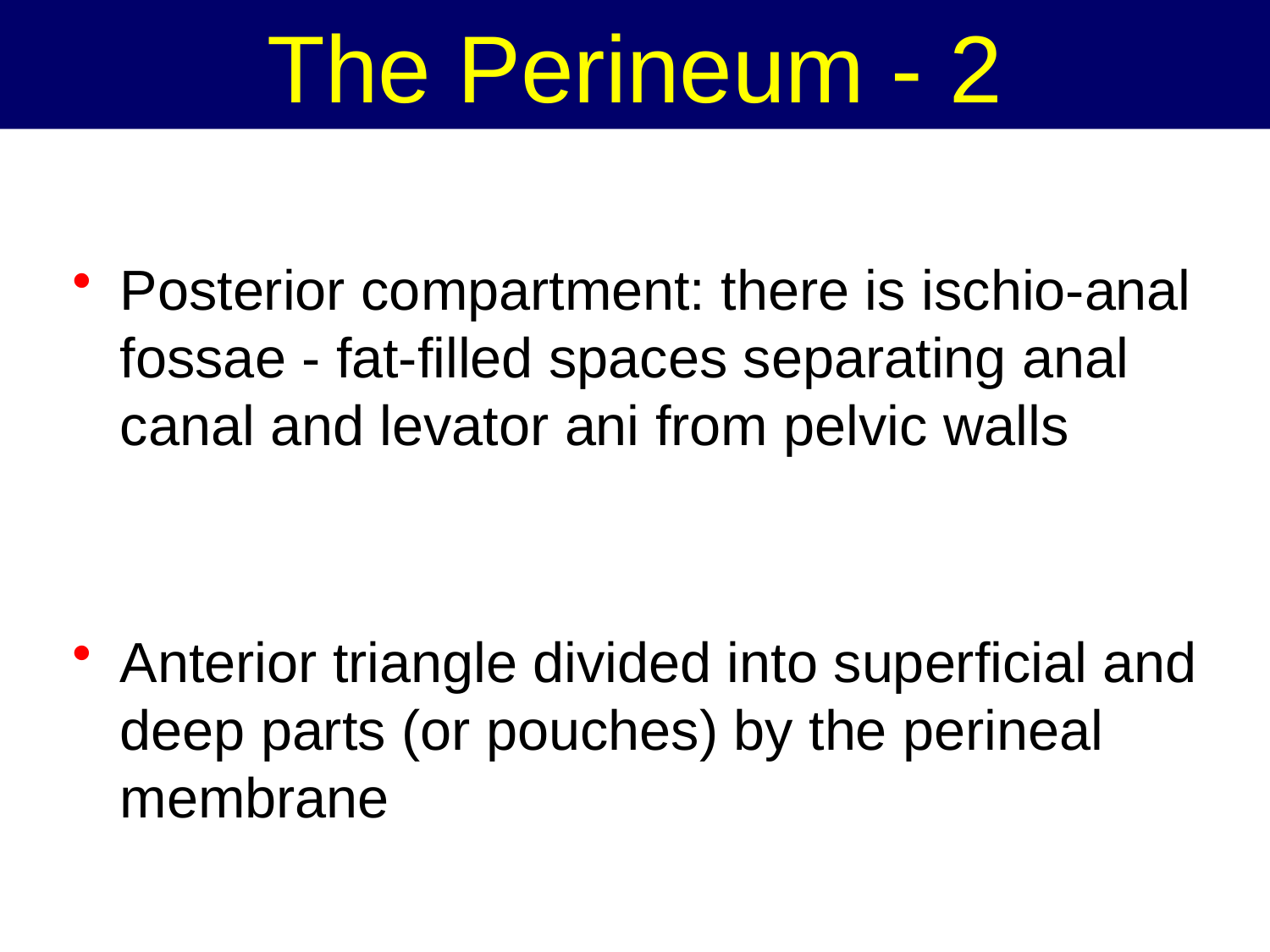

# The Perineum - 2

Posterior compartment: there is ischio-anal fossae - fat-filled spaces separating anal canal and levator ani from pelvic walls

Anterior triangle divided into superficial and deep parts (or pouches) by the perineal membrane